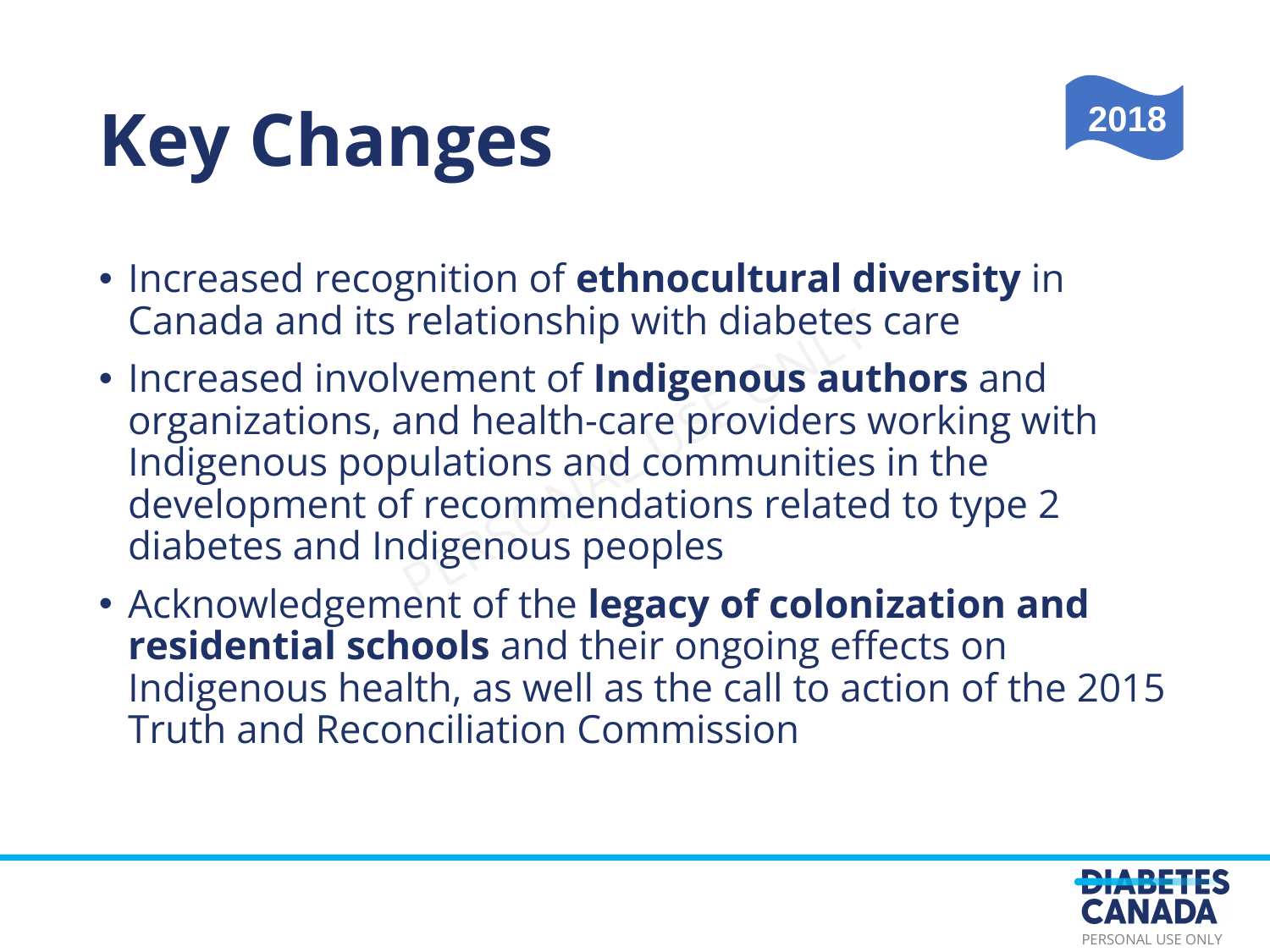

Key Changes
Increased recognition of ethnocultural diversity in Canada and its relationship with diabetes care
Increased involvement of Indigenous authors and organizations, and health-care providers working with Indigenous populations and communities in the development of recommendations related to type 2 diabetes and Indigenous peoples
Acknowledgement of the legacy of colonization and residential schools and their ongoing effects on Indigenous health, as well as the call to action of the 2015 Truth and Reconciliation Commission

2018